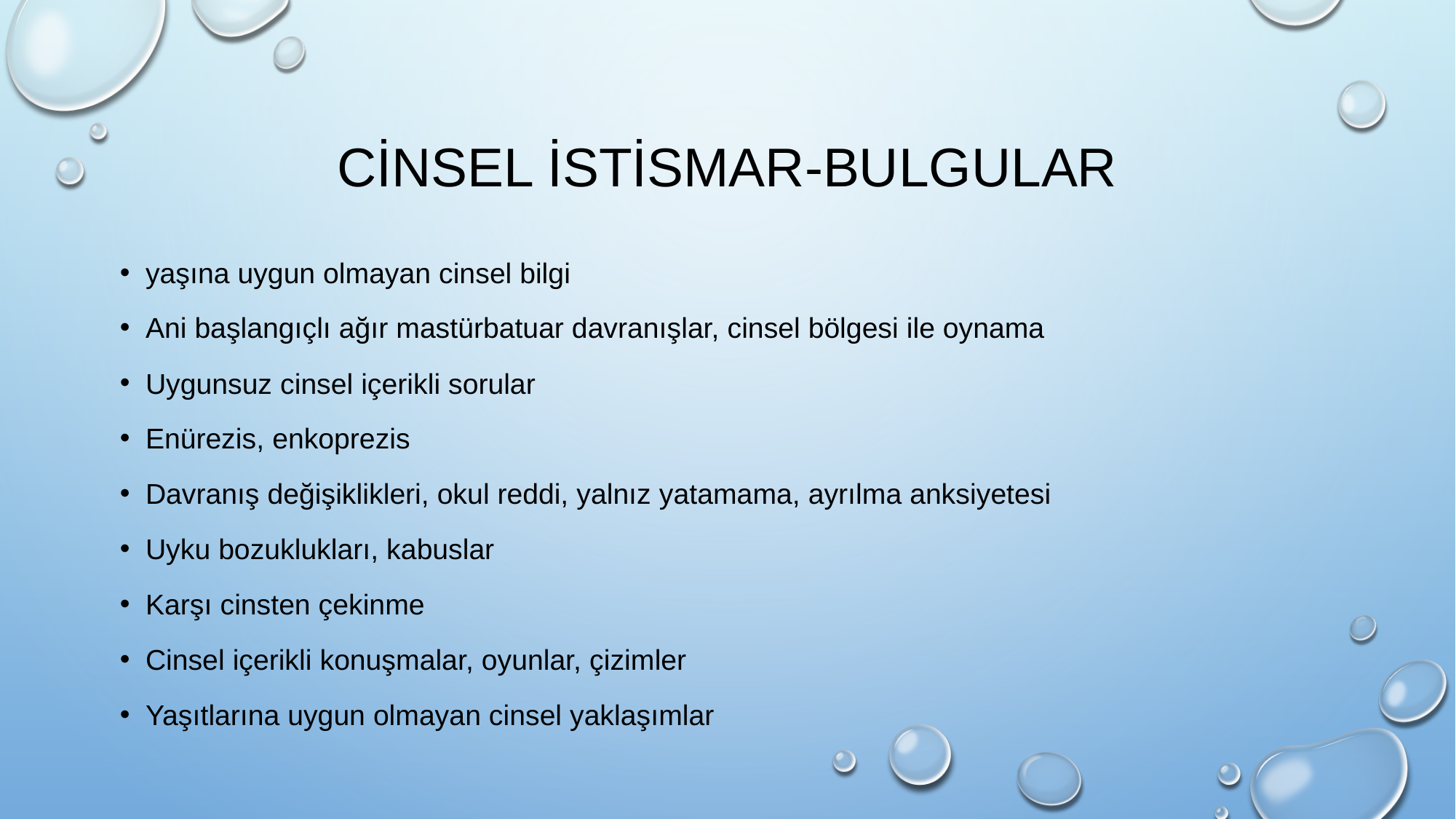

# Cinsel istismar-bulgular
yaşına uygun olmayan cinsel bilgi
Ani başlangıçlı ağır mastürbatuar davranışlar, cinsel bölgesi ile oynama
Uygunsuz cinsel içerikli sorular
Enürezis, enkoprezis
Davranış değişiklikleri, okul reddi, yalnız yatamama, ayrılma anksiyetesi
Uyku bozuklukları, kabuslar
Karşı cinsten çekinme
Cinsel içerikli konuşmalar, oyunlar, çizimler
Yaşıtlarına uygun olmayan cinsel yaklaşımlar